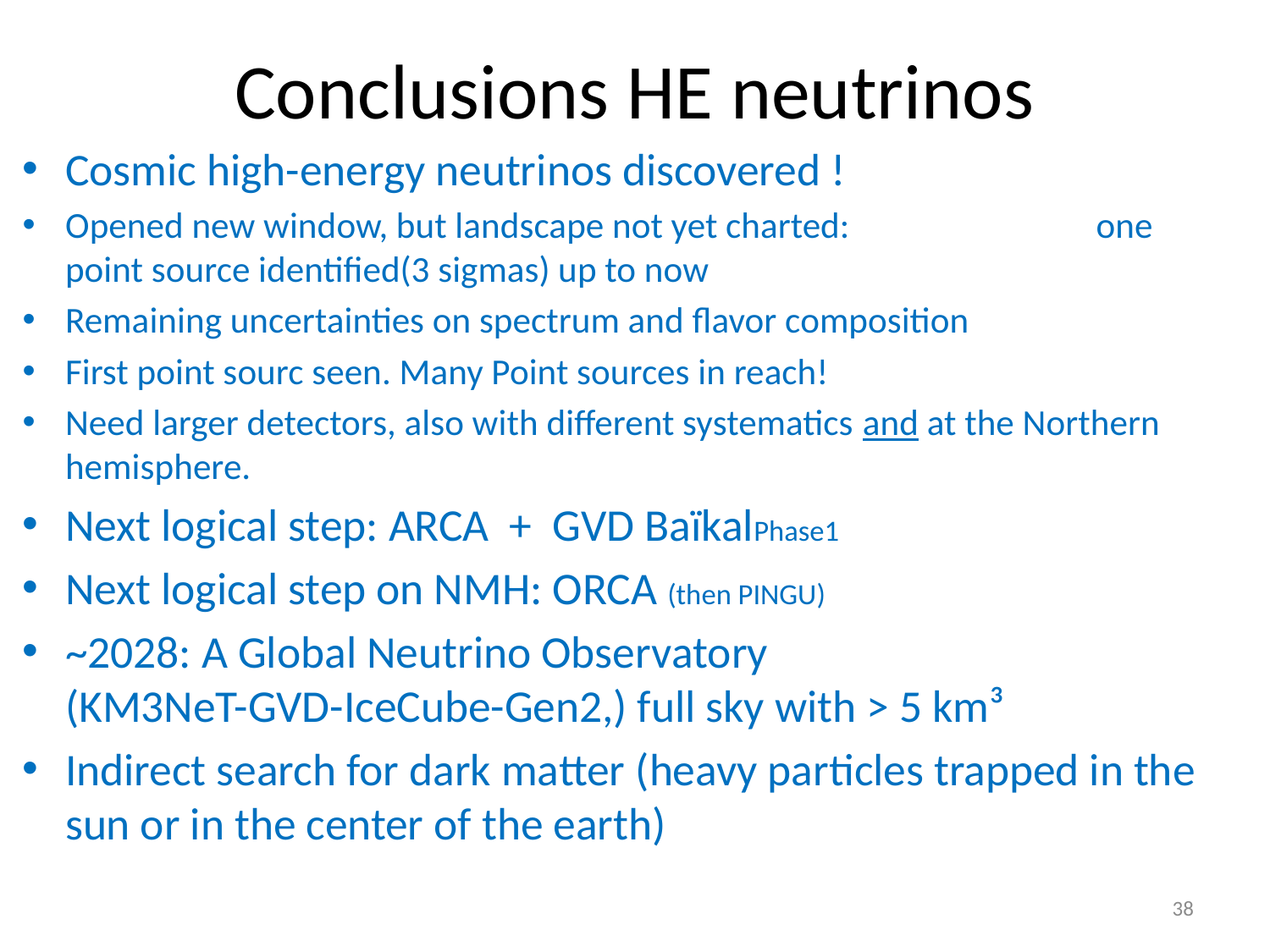

# Conclusions HE neutrinos
Cosmic high-energy neutrinos discovered !
Opened new window, but landscape not yet charted:                              one point source identified(3 sigmas) up to now
Remaining uncertainties on spectrum and flavor composition
First point sourc seen. Many Point sources in reach!
Need larger detectors, also with different systematics and at the Northern hemisphere.
Next logical step: ARCA  +  GVD BaïkalPhase1
Next logical step on NMH: ORCA (then PINGU)
~2028: A Global Neutrino Observatory                           (KM3NeT-GVD-IceCube-Gen2,) full sky with > 5 km³
Indirect search for dark matter (heavy particles trapped in the sun or in the center of the earth)

38